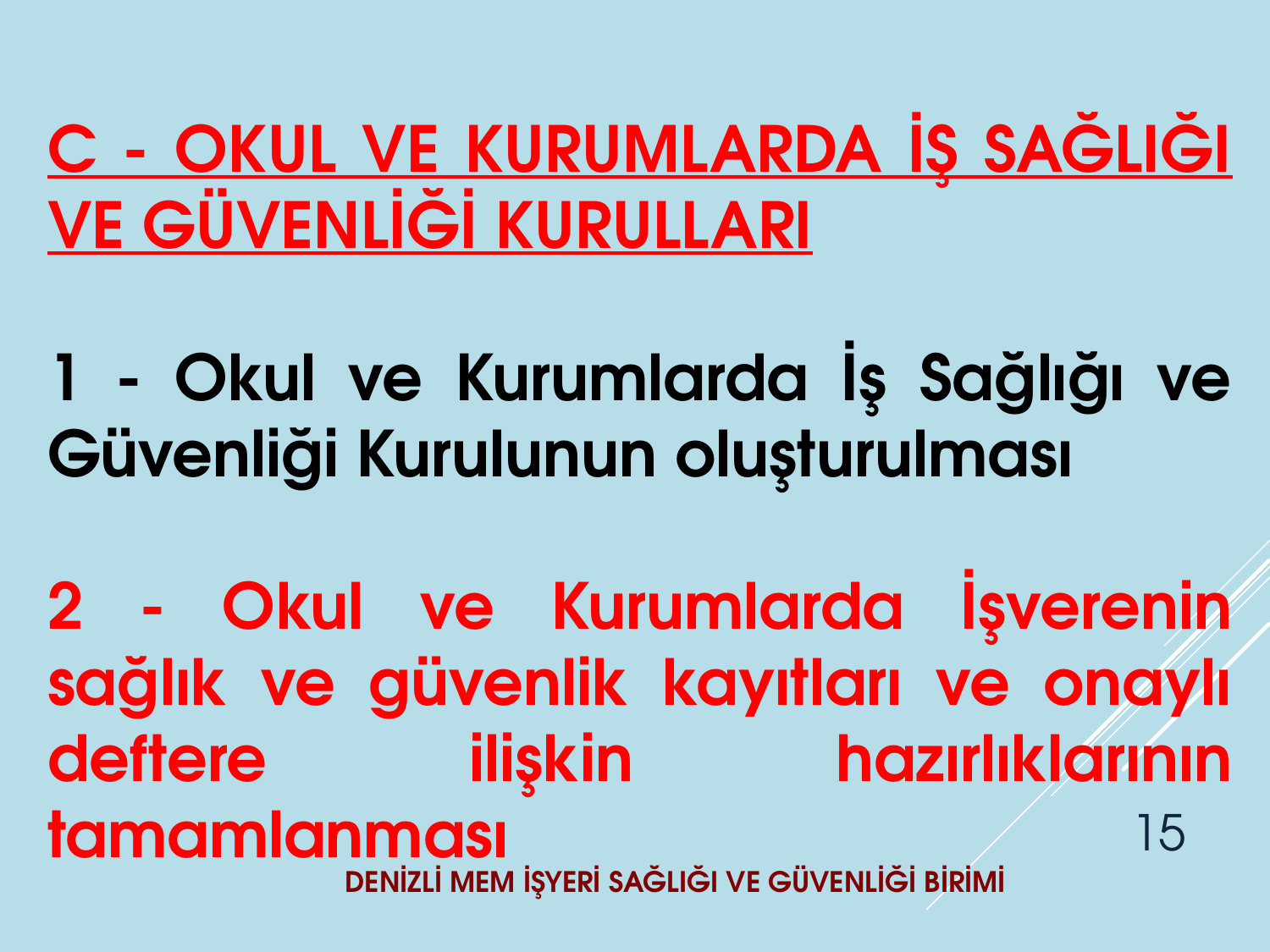

C - OKUL VE KURUMLARDA İŞ SAĞLIĞI VE GÜVENLİĞİ KURULLARI

1 - Okul ve Kurumlarda İş Sağlığı ve Güvenliği Kurulunun oluşturulması

2 - Okul ve Kurumlarda İşverenin sağlık ve güvenlik kayıtları ve onaylı deftere ilişkin hazırlıklarının tamamlanması
15
DENİZLİ MEM İŞYERİ SAĞLIĞI VE GÜVENLİĞİ BİRİMİ